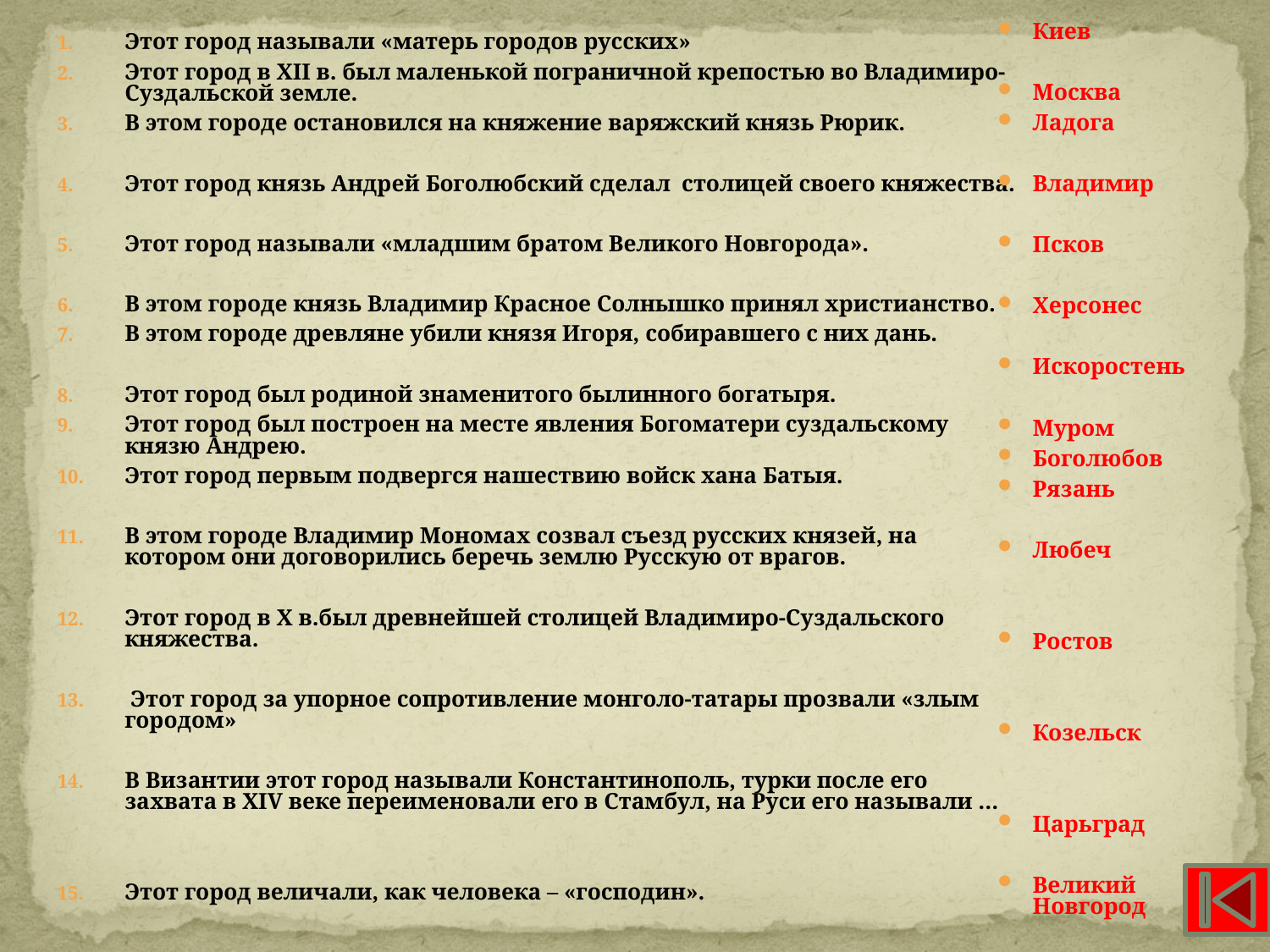

Киев

Москва
Ладога

Владимир

Псков

Херсонес

Искоростень

Муром
Боголюбов
Рязань

Любеч

Ростов

Козельск

Царьград

Великий Новгород

Этот город называли «матерь городов русских»
Этот город в XII в. был маленькой пограничной крепостью во Владимиро-Суздальской земле.
В этом городе остановился на княжение варяжский князь Рюрик.

Этот город князь Андрей Боголюбский сделал  столицей своего княжества.

Этот город называли «младшим братом Великого Новгорода».

В этом городе князь Владимир Красное Солнышко принял христианство.
В этом городе древляне убили князя Игоря, собиравшего с них дань.

Этот город был родиной знаменитого былинного богатыря.
Этот город был построен на месте явления Богоматери суздальскому князю Андрею.
Этот город первым подвергся нашествию войск хана Батыя.

В этом городе Владимир Мономах созвал съезд русских князей, на котором они договорились беречь землю Русскую от врагов.

Этот город в X в.был древнейшей столицей Владимиро-Суздальского княжества.

 Этот город за упорное сопротивление монголо-татары прозвали «злым городом»

В Византии этот город называли Константинополь, турки после его захвата в XIV веке переименовали его в Стамбул, на Руси его называли …

Этот город величали, как человека – «господин».